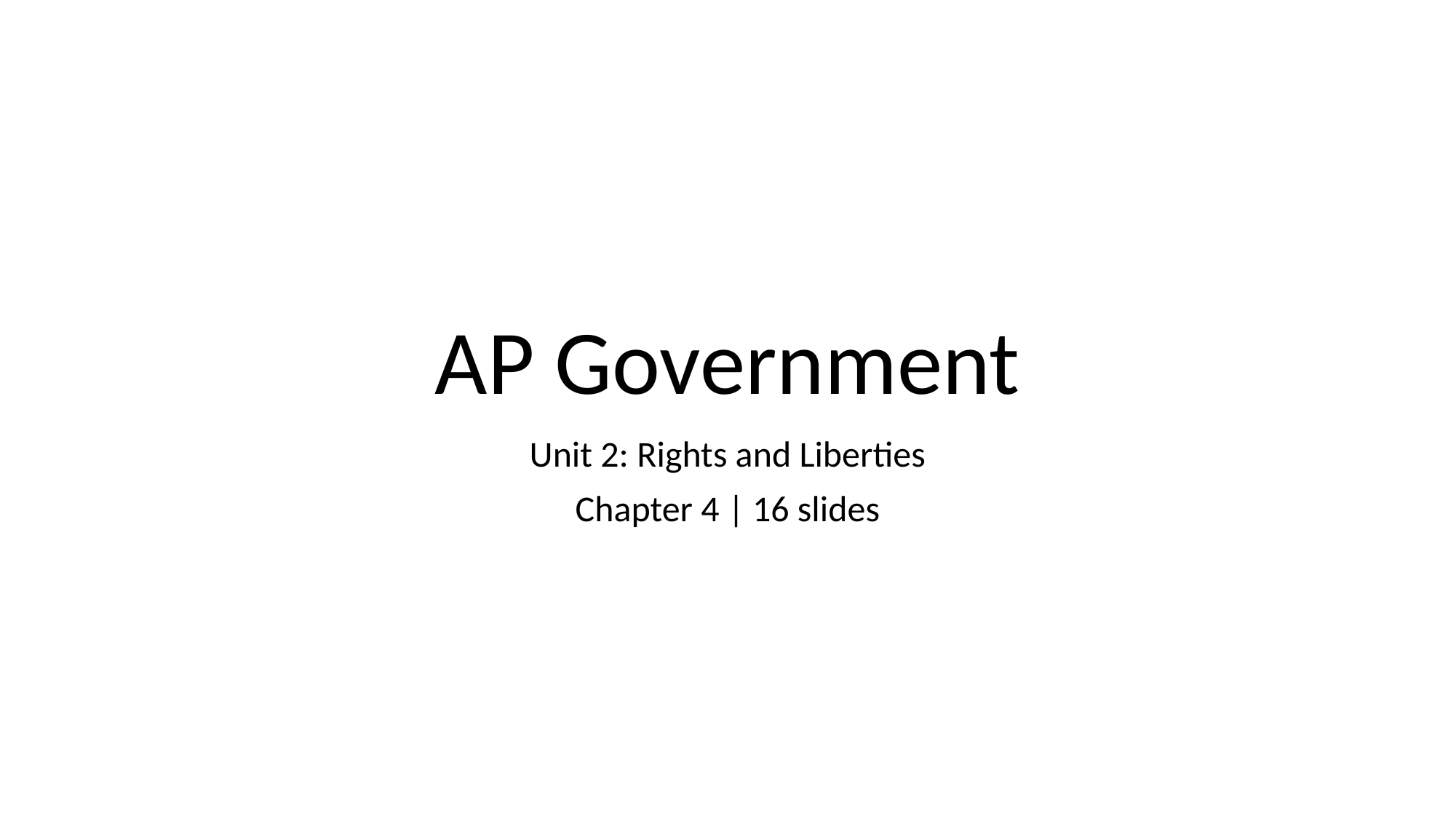

# AP Government
Unit 2: Rights and Liberties
Chapter 4 | 16 slides